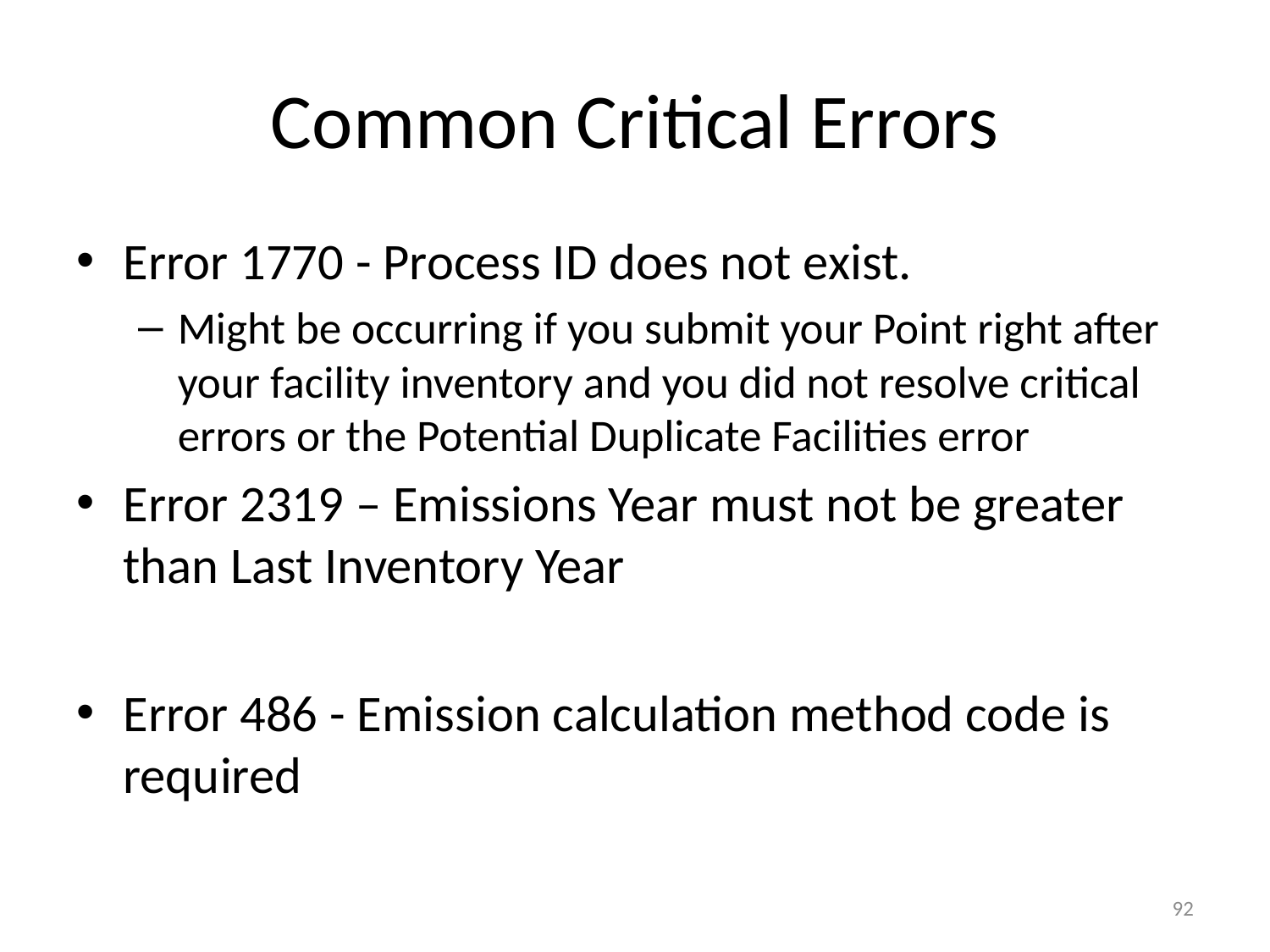

# Common Critical Errors
Error 1770 - Process ID does not exist.
Might be occurring if you submit your Point right after your facility inventory and you did not resolve critical errors or the Potential Duplicate Facilities error
Error 2319 – Emissions Year must not be greater than Last Inventory Year

Error 486 - Emission calculation method code is required
92